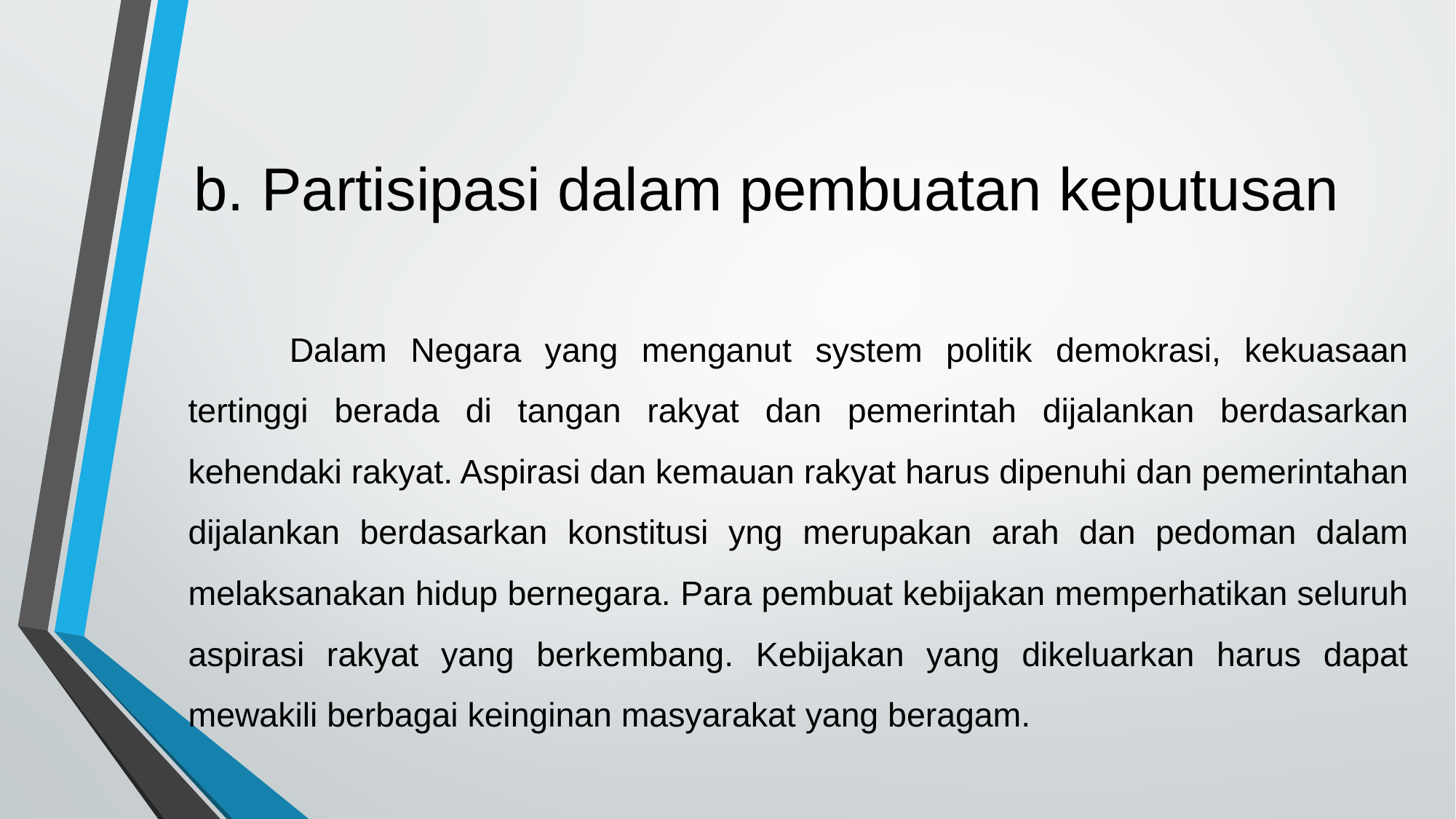

# b. Partisipasi dalam pembuatan keputusan
	Dalam Negara yang menganut system politik demokrasi, kekuasaan tertinggi berada di tangan rakyat dan pemerintah dijalankan berdasarkan kehendaki rakyat. Aspirasi dan kemauan rakyat harus dipenuhi dan pemerintahan dijalankan berdasarkan konstitusi yng merupakan arah dan pedoman dalam melaksanakan hidup bernegara. Para pembuat kebijakan memperhatikan seluruh aspirasi rakyat yang berkembang. Kebijakan yang dikeluarkan harus dapat mewakili berbagai keinginan masyarakat yang beragam.